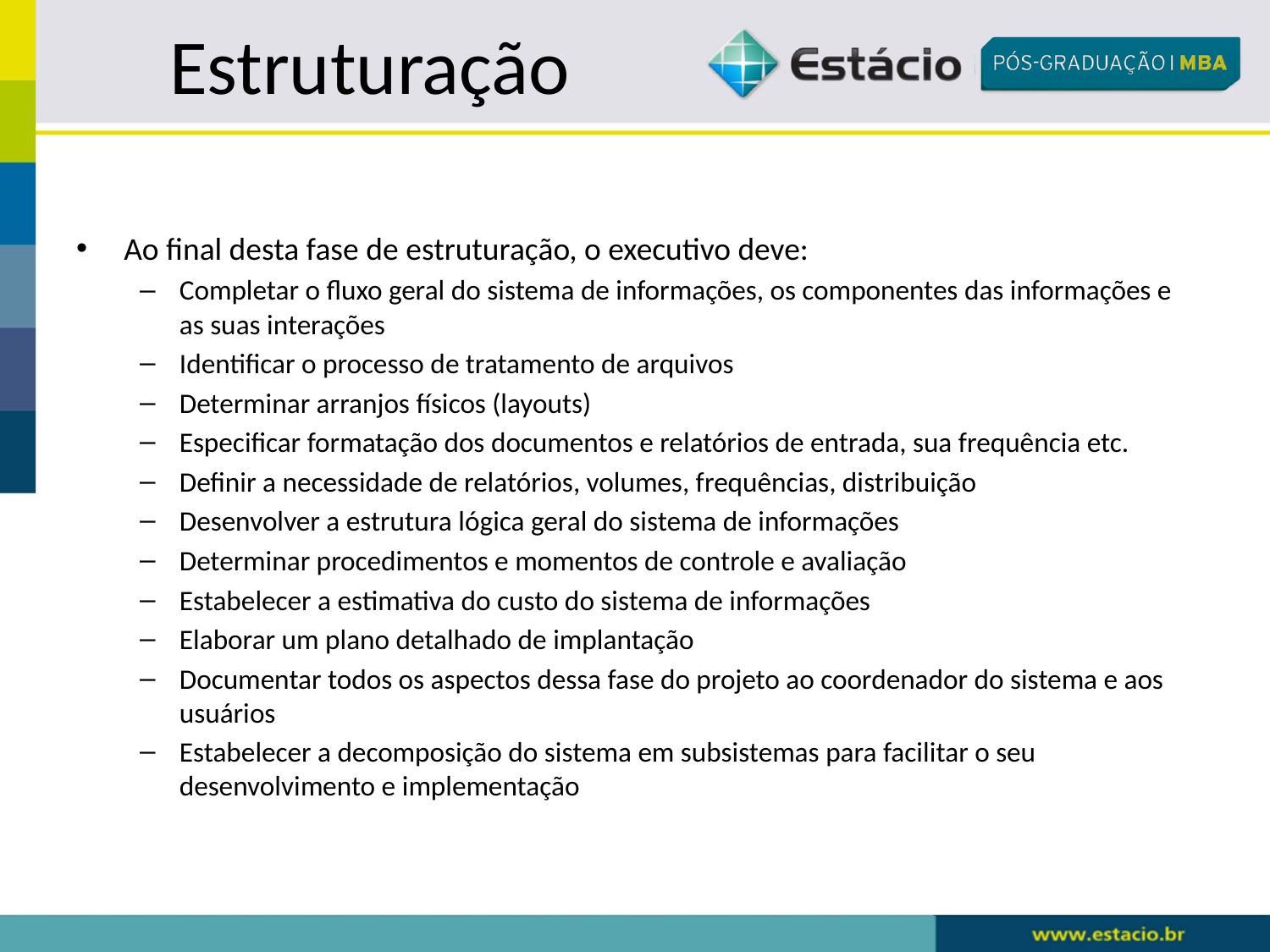

Estruturação
Ao final desta fase de estruturação, o executivo deve:
Completar o fluxo geral do sistema de informações, os componentes das informações e as suas interações
Identificar o processo de tratamento de arquivos
Determinar arranjos físicos (layouts)
Especificar formatação dos documentos e relatórios de entrada, sua frequência etc.
Definir a necessidade de relatórios, volumes, frequências, distribuição
Desenvolver a estrutura lógica geral do sistema de informações
Determinar procedimentos e momentos de controle e avaliação
Estabelecer a estimativa do custo do sistema de informações
Elaborar um plano detalhado de implantação
Documentar todos os aspectos dessa fase do projeto ao coordenador do sistema e aos usuários
Estabelecer a decomposição do sistema em subsistemas para facilitar o seu desenvolvimento e implementação